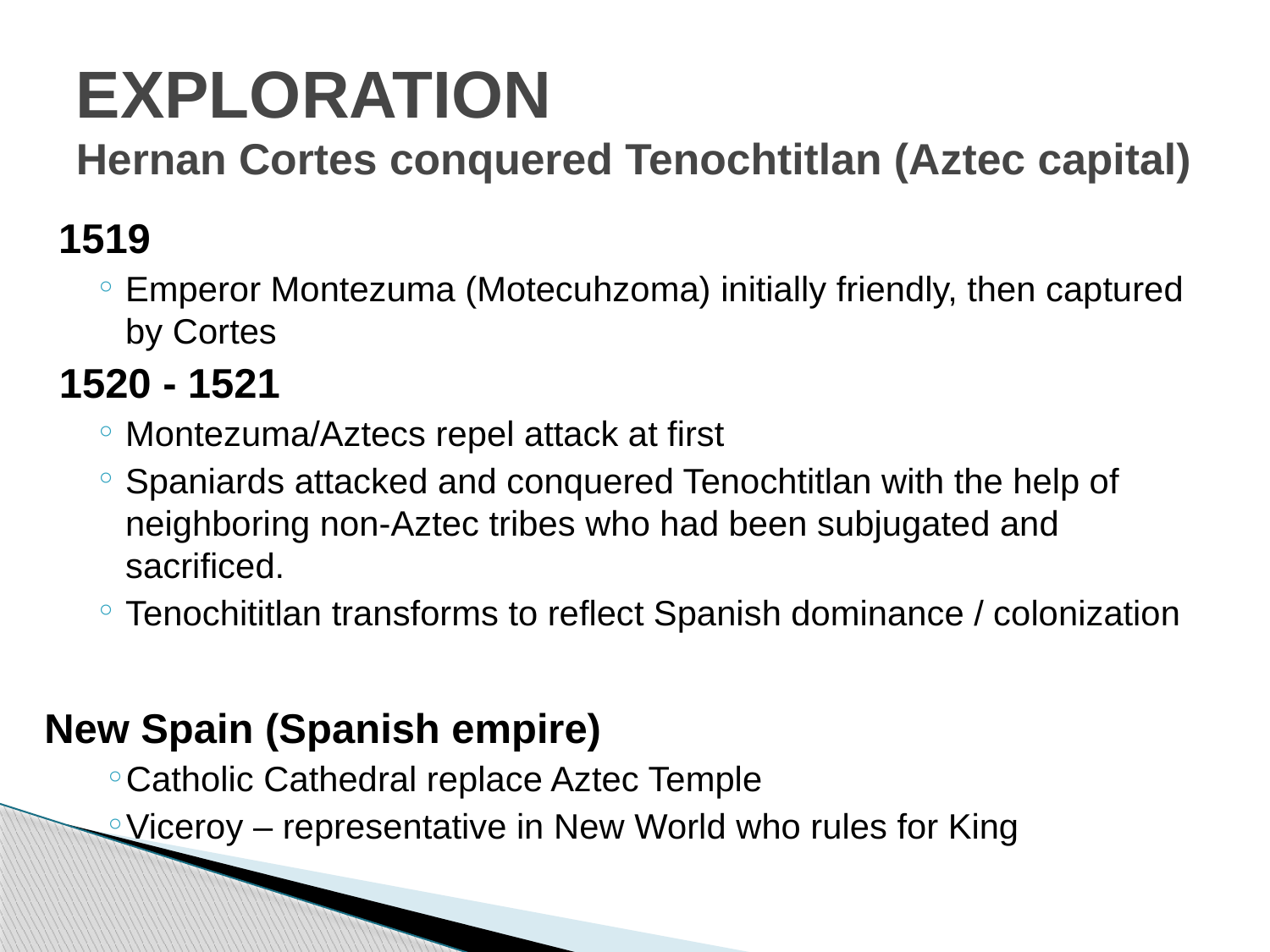

# EXPLORATION Hernan Cortes conquered Tenochtitlan (Aztec capital)
1519
Emperor Montezuma (Motecuhzoma) initially friendly, then captured by Cortes
1520 - 1521
Montezuma/Aztecs repel attack at first
Spaniards attacked and conquered Tenochtitlan with the help of neighboring non-Aztec tribes who had been subjugated and sacrificed.
Tenochititlan transforms to reflect Spanish dominance / colonization

New Spain (Spanish empire)
Catholic Cathedral replace Aztec Temple
Viceroy – representative in New World who rules for King